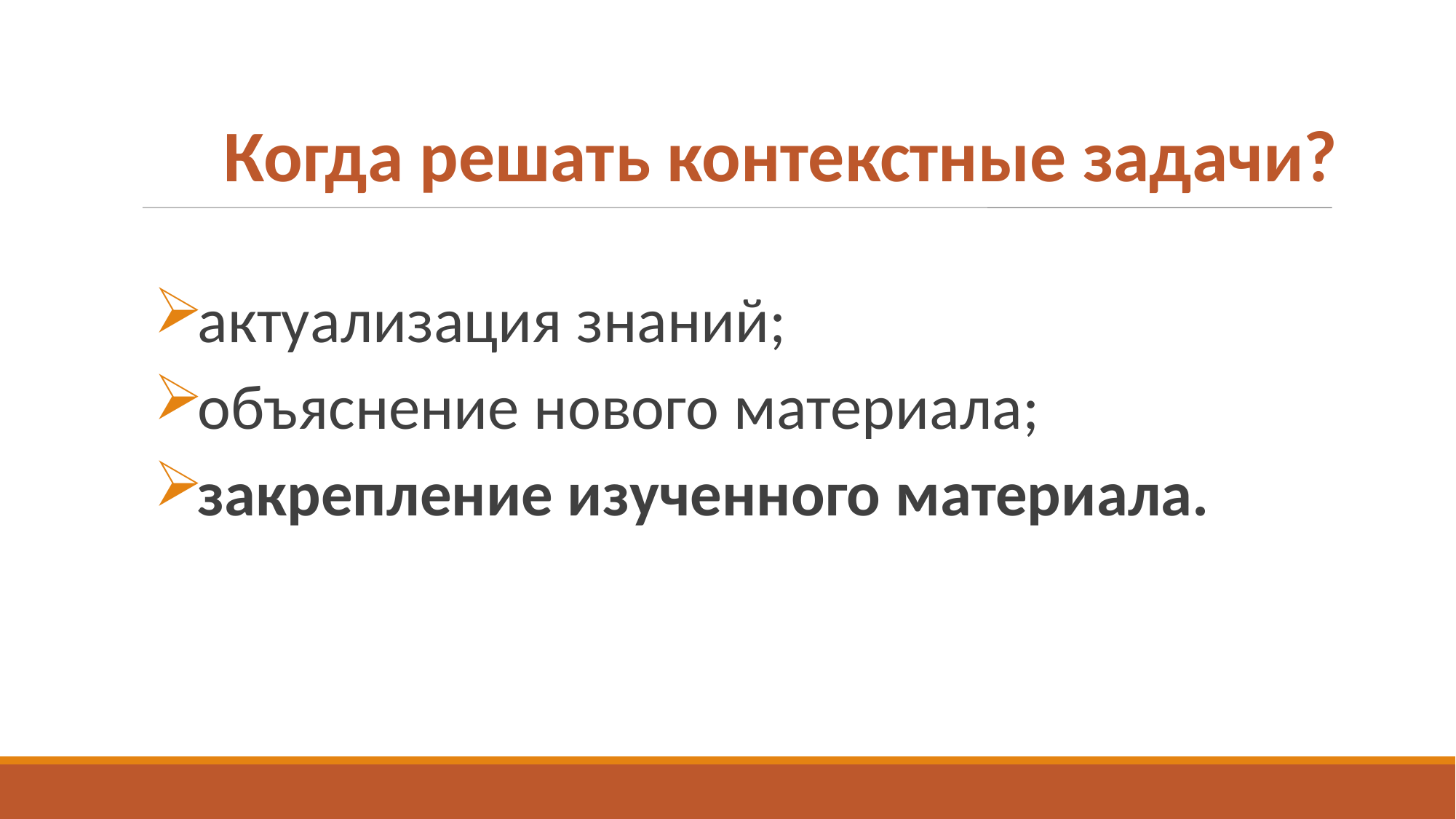

# Когда решать контекстные задачи?
актуализация знаний;
объяснение нового материала;
закрепление изученного материала.